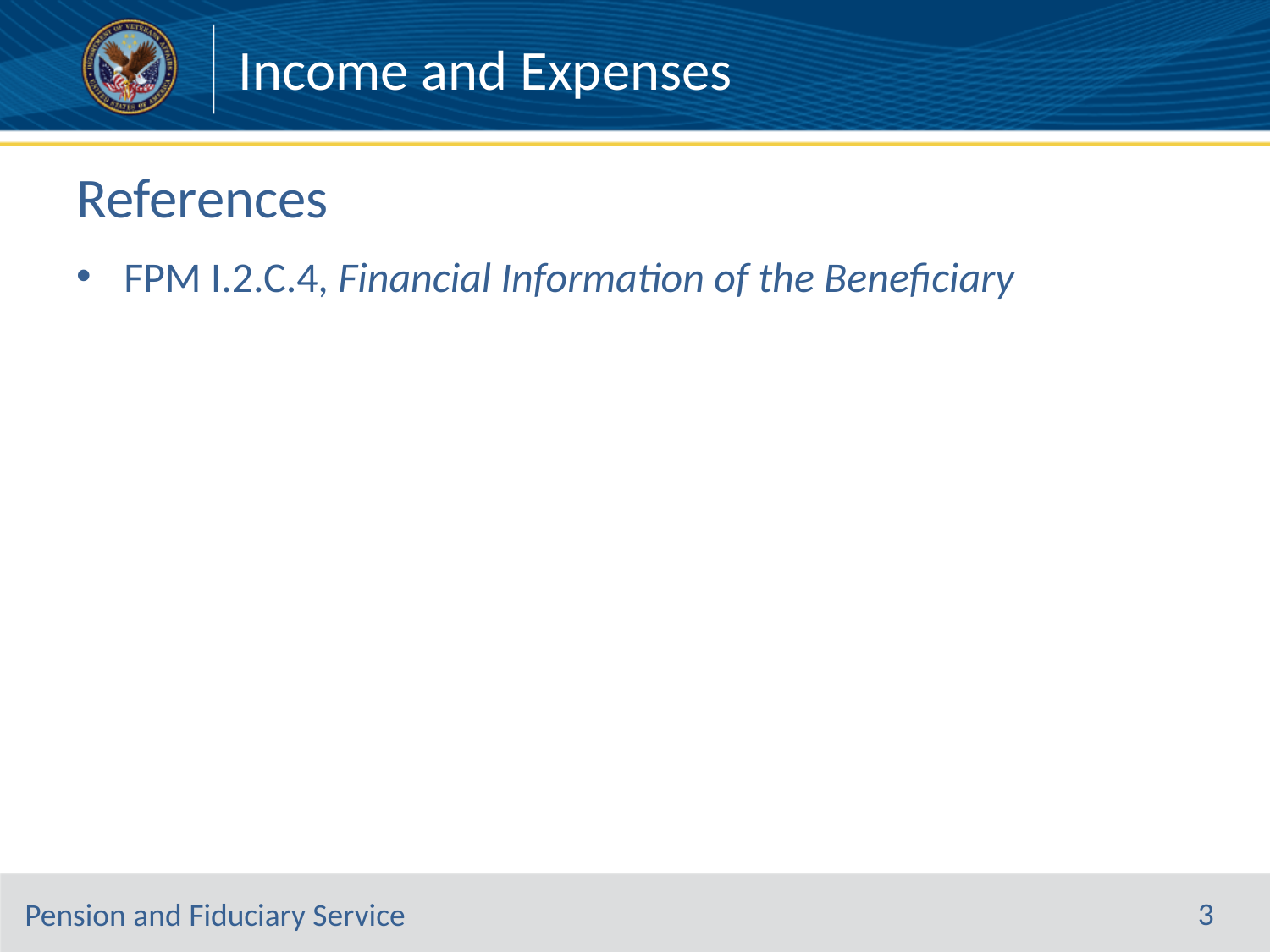

# References
FPM I.2.C.4, Financial Information of the Beneficiary